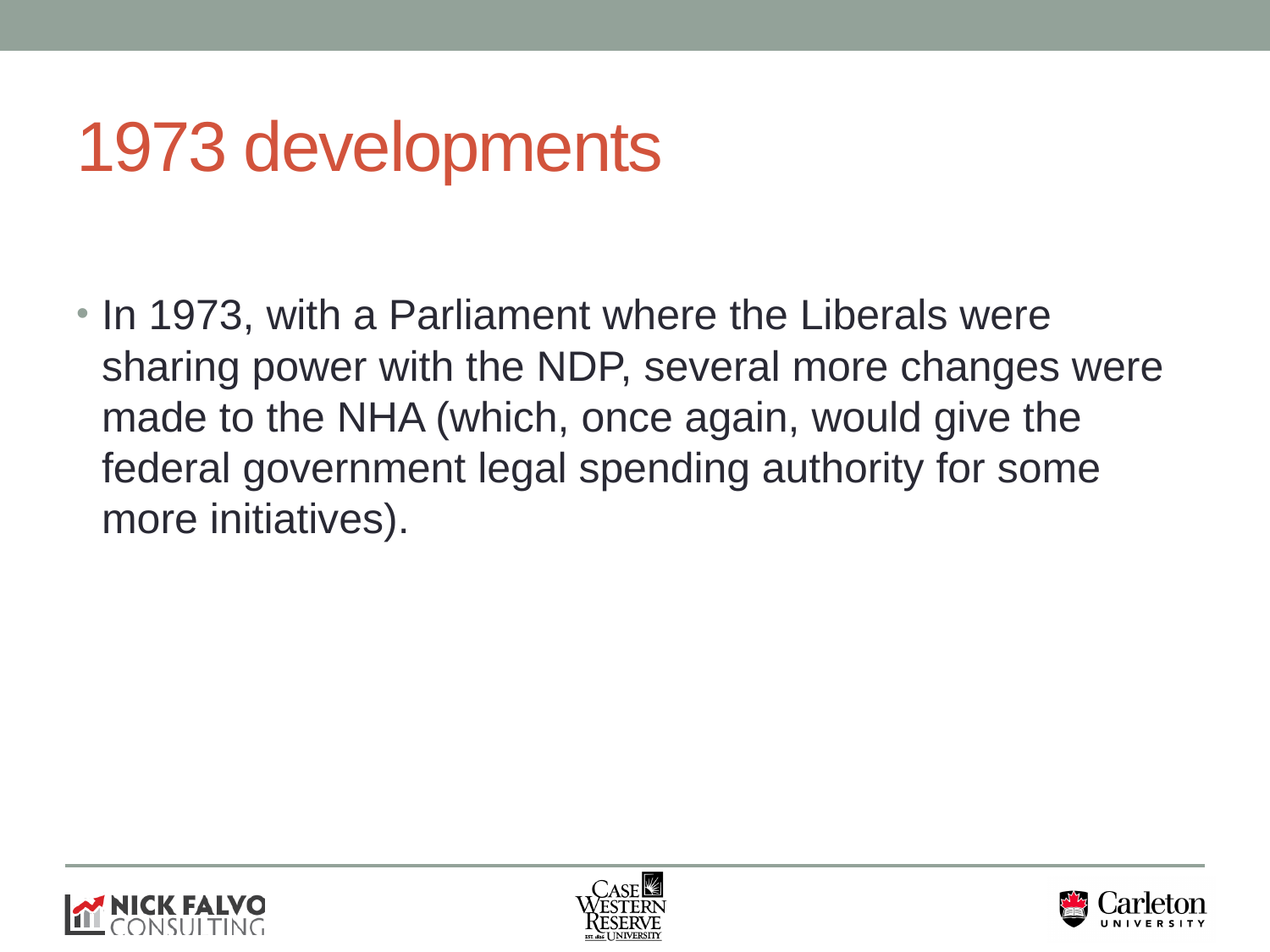

# 1973 developments

In 1973, with a Parliament where the Liberals were sharing power with the NDP, several more changes were made to the NHA (which, once again, would give the federal government legal spending authority for some more initiatives).